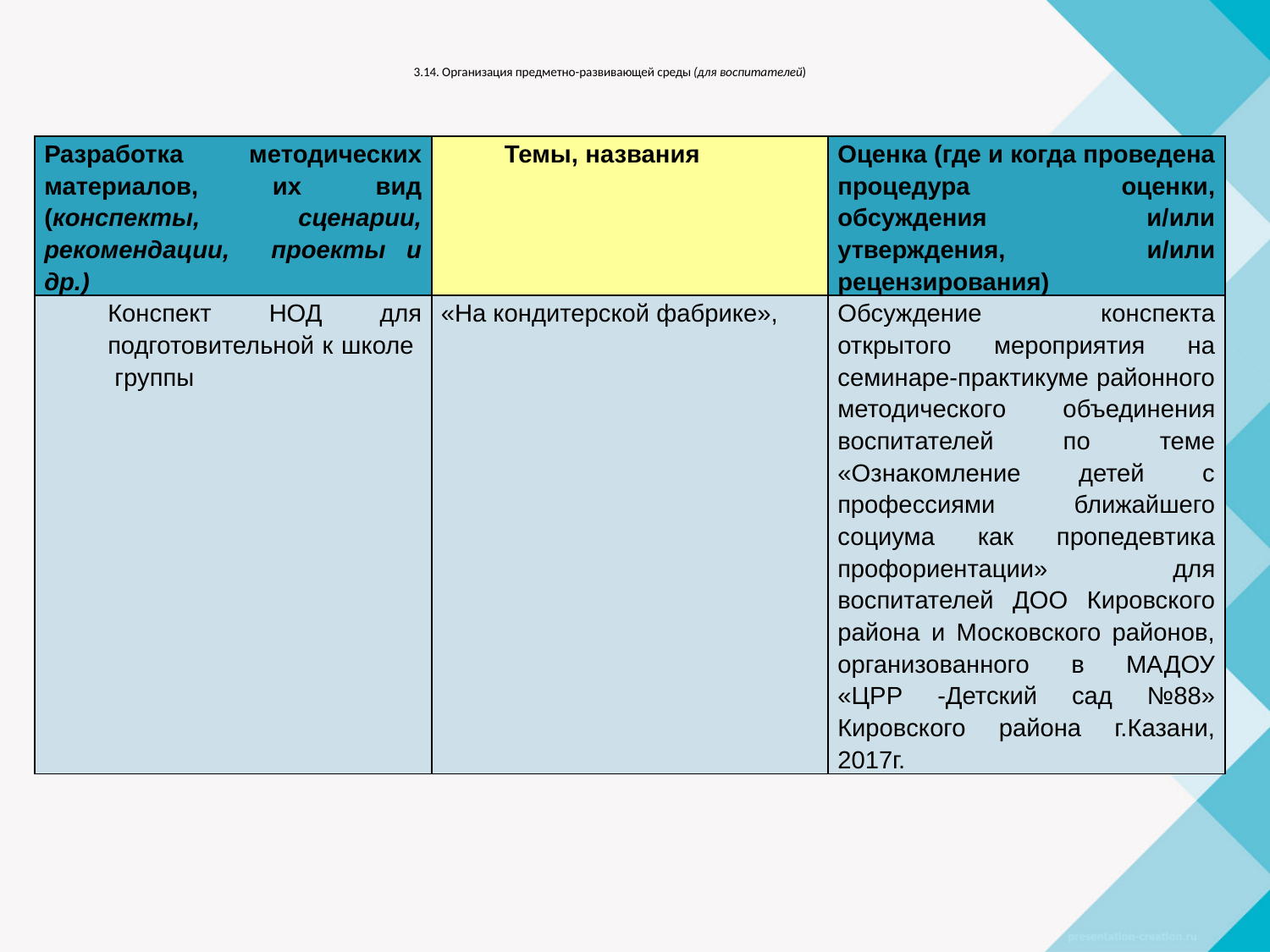

# 3.14. Организация предметно-развивающей среды (для воспитателей)
| Разработка методических материалов, их вид (конспекты, сценарии, рекомендации, проекты и др.) | Темы, названия | Оценка (где и когда проведена процедура оценки, обсуждения и/или утверждения, и/или рецензирования) |
| --- | --- | --- |
| Конспект НОД для подготовительной к школе группы | «На кондитерской фабрике», | Обсуждение конспекта открытого мероприятия на семинаре-практикуме районного методического объединения воспитателей по теме «Ознакомление детей с профессиями ближайшего социума как пропедевтика профориентации» для воспитателей ДОО Кировского района и Московского районов, организованного в МАДОУ «ЦРР -Детский сад №88» Кировского района г.Казани, 2017г. |